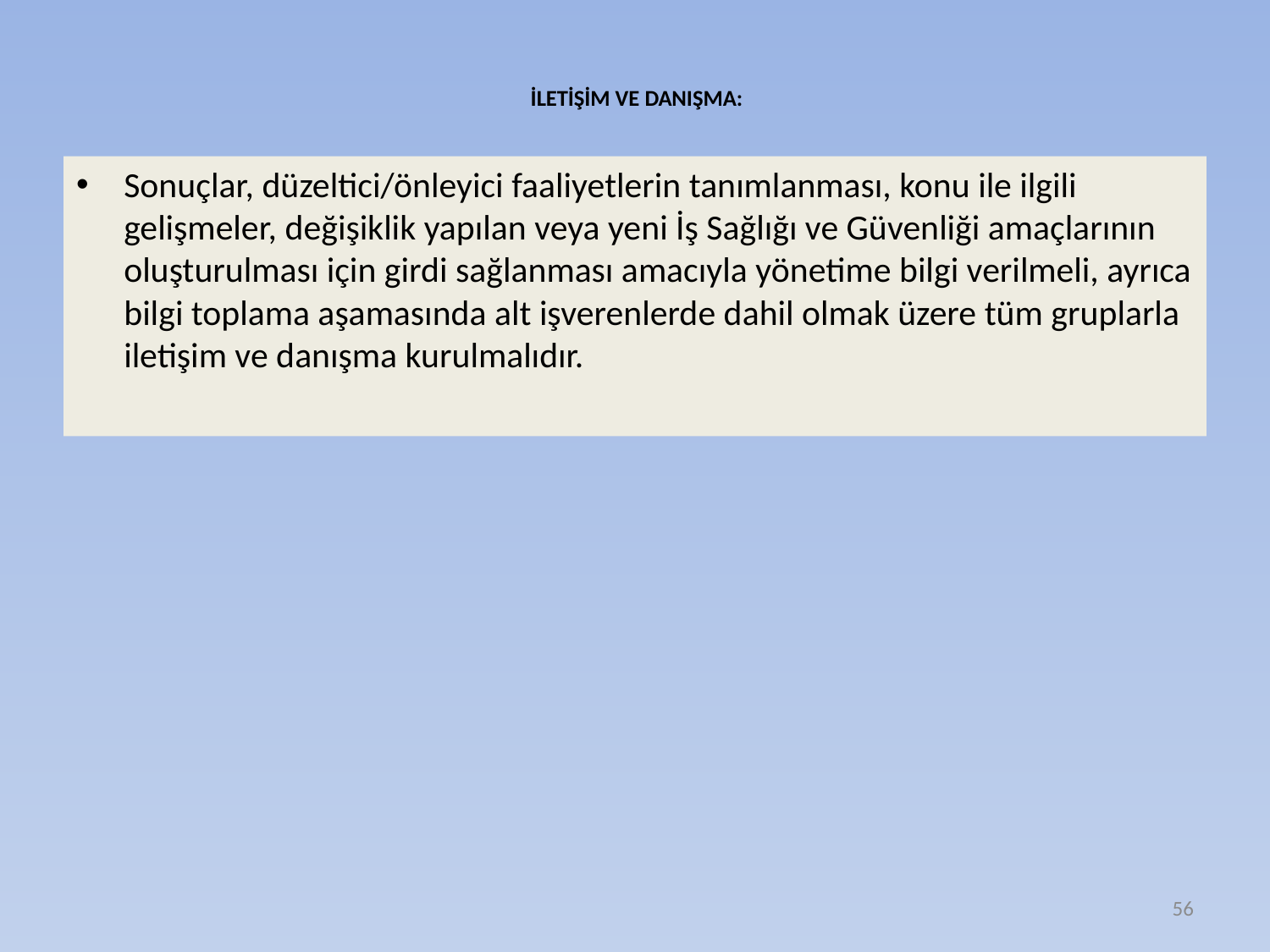

# İLETİŞİM VE DANIŞMA:
Sonuçlar, düzeltici/önleyici faaliyetlerin tanımlanması, konu ile ilgili gelişmeler, değişiklik yapılan veya yeni İş Sağlığı ve Güvenliği amaçlarının oluşturulması için girdi sağlanması amacıyla yönetime bilgi verilmeli, ayrıca bilgi toplama aşamasında alt işverenlerde dahil olmak üzere tüm gruplarla  iletişim ve danışma kurulmalıdır.
56